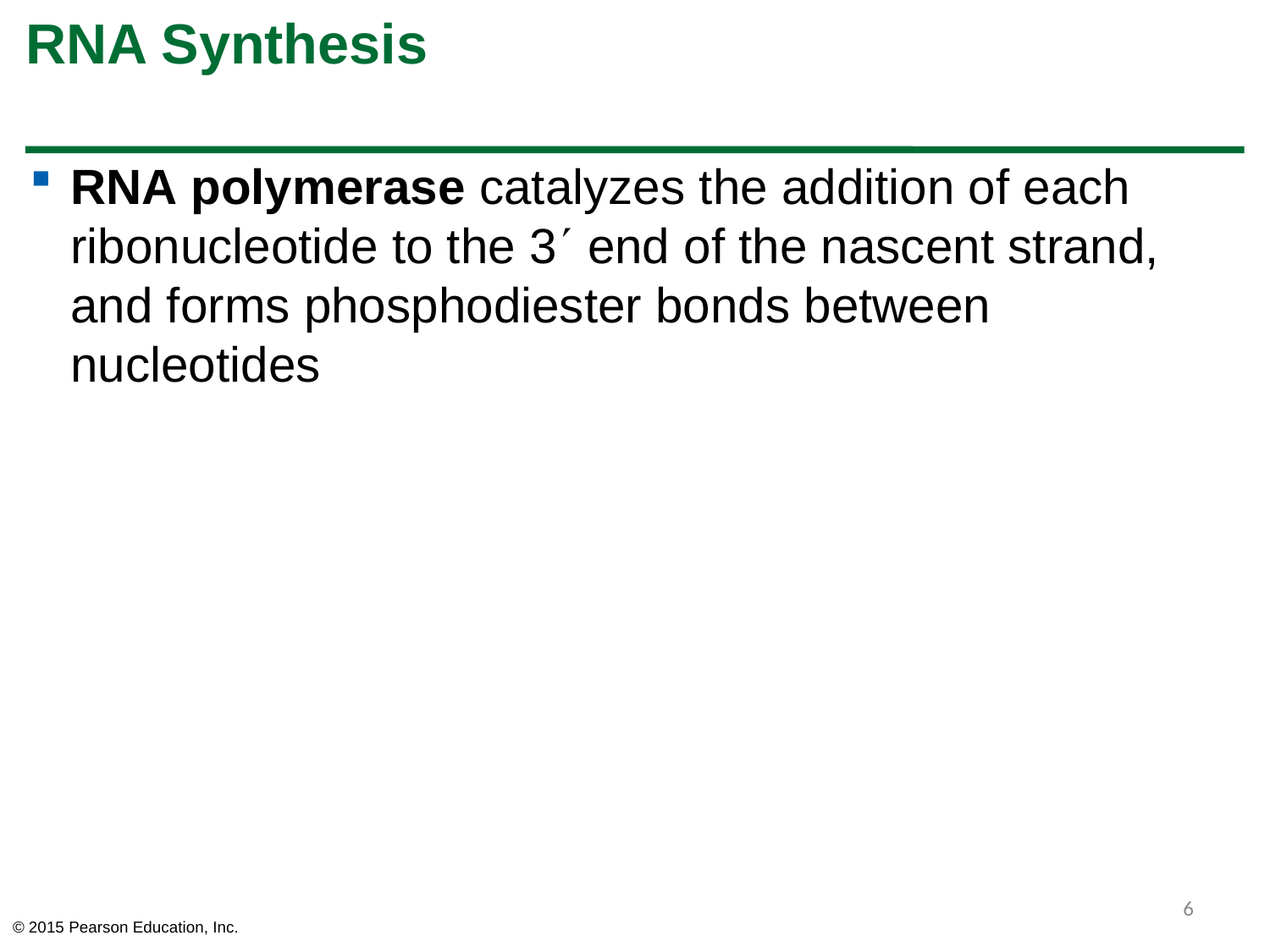

# RNA Synthesis
RNA polymerase catalyzes the addition of each ribonucleotide to the 3′ end of the nascent strand, and forms phosphodiester bonds between nucleotides

6
© 2015 Pearson Education, Inc.